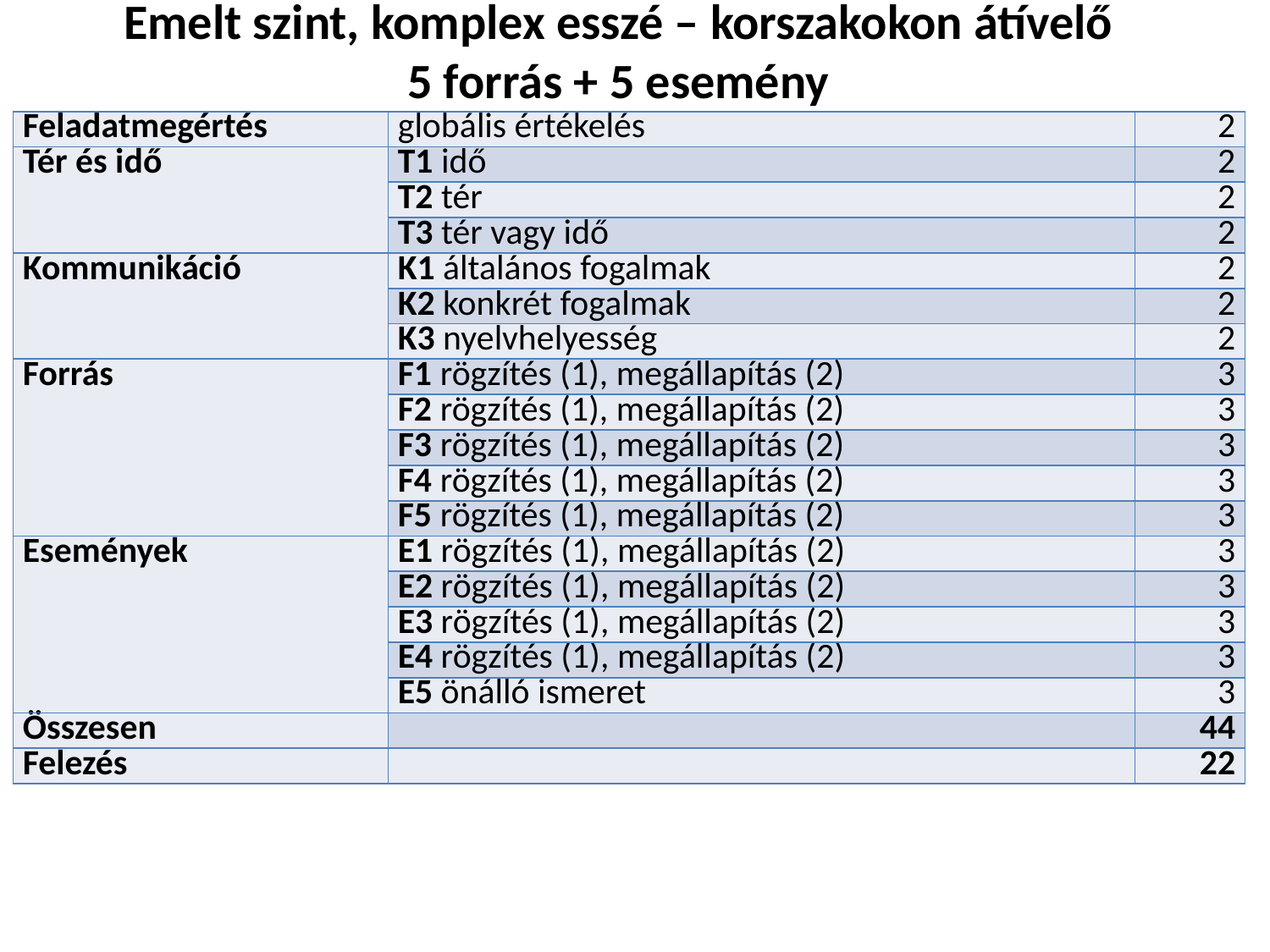

Emelt szint, komplex esszé – korszakokon átívelő
5 forrás + 5 esemény
| Feladatmegértés | globális értékelés | 2 |
| --- | --- | --- |
| Tér és idő | T1 idő | 2 |
|  | T2 tér | 2 |
|  | T3 tér vagy idő | 2 |
| Kommunikáció | K1 általános fogalmak | 2 |
|  | K2 konkrét fogalmak | 2 |
|  | K3 nyelvhelyesség | 2 |
| Forrás | F1 rögzítés (1), megállapítás (2) | 3 |
|  | F2 rögzítés (1), megállapítás (2) | 3 |
|  | F3 rögzítés (1), megállapítás (2) | 3 |
|  | F4 rögzítés (1), megállapítás (2) | 3 |
|  | F5 rögzítés (1), megállapítás (2) | 3 |
| Események | E1 rögzítés (1), megállapítás (2) | 3 |
|  | E2 rögzítés (1), megállapítás (2) | 3 |
|  | E3 rögzítés (1), megállapítás (2) | 3 |
|  | E4 rögzítés (1), megállapítás (2) | 3 |
|  | E5 önálló ismeret | 3 |
| Összesen |  | 44 |
| Felezés |  | 22 |